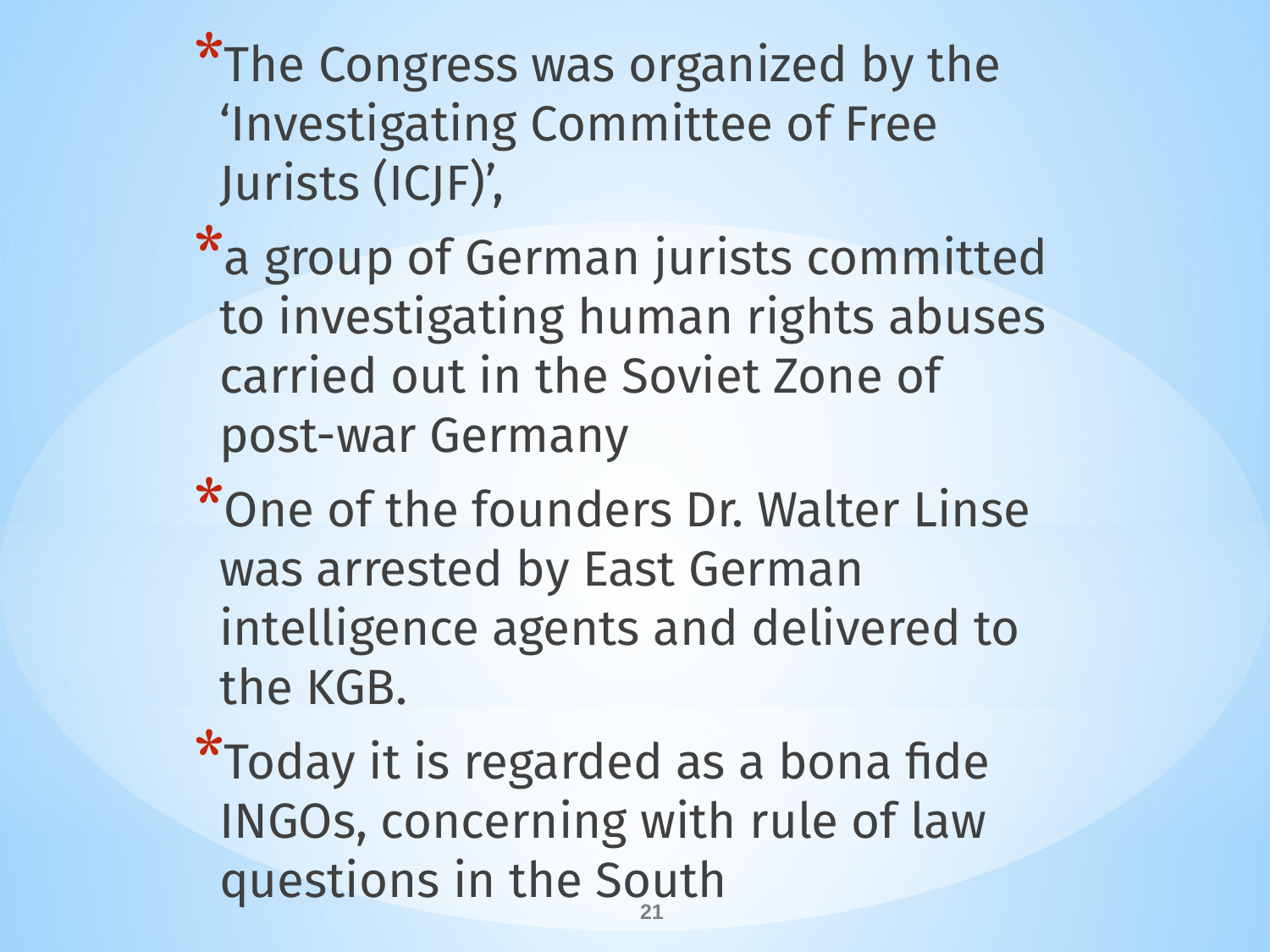

The Congress was organized by the ‘Investigating Committee of Free Jurists (ICJF)’,
a group of German jurists committed to investigating human rights abuses carried out in the Soviet Zone of post-war Germany
One of the founders Dr. Walter Linse was arrested by East German intelligence agents and delivered to the KGB.
Today it is regarded as a bona fide INGOs, concerning with rule of law questions in the South

#
21